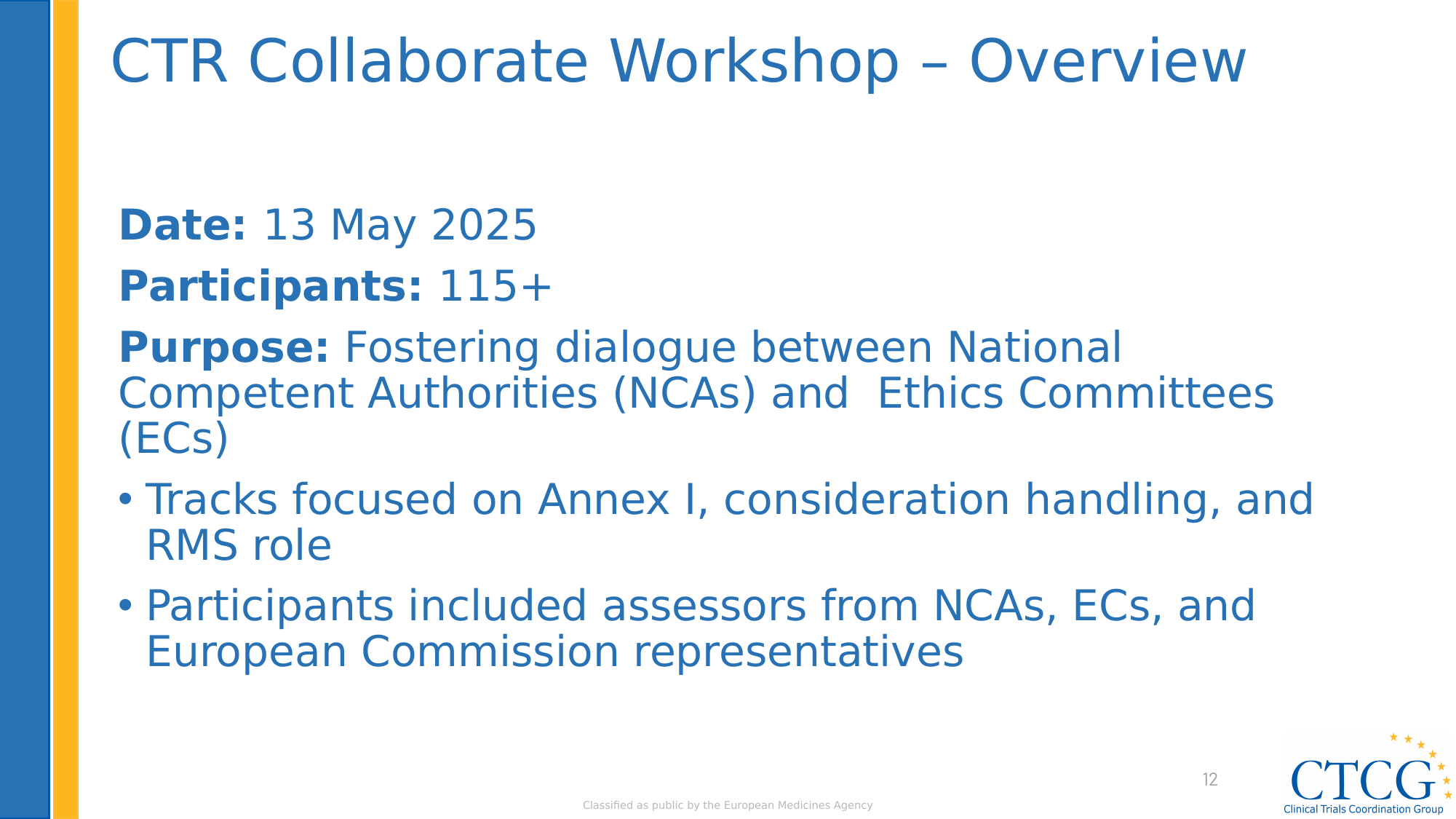

# CTR Collaborate Workshop – Overview
Date: 13 May 2025
Participants: 115+
Purpose: Fostering dialogue between National Competent Authorities (NCAs) and  Ethics Committees (ECs)
Tracks focused on Annex I, consideration handling, and RMS role
Participants included assessors from NCAs, ECs, and European Commission representatives

12